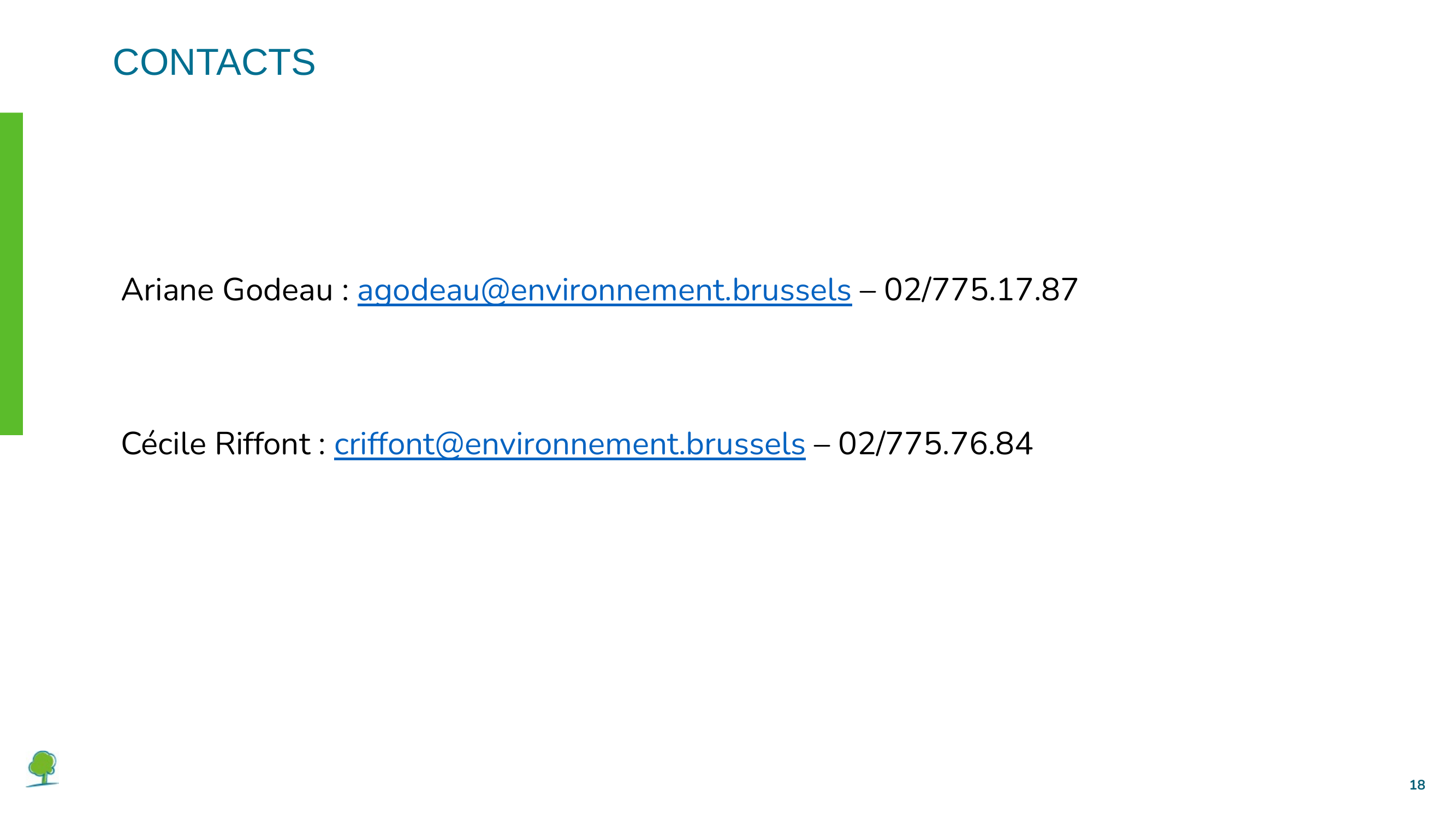

# Contacts

Ariane Godeau : agodeau@environnement.brussels – 02/775.17.87

Cécile Riffont : criffont@environnement.brussels – 02/775.76.84